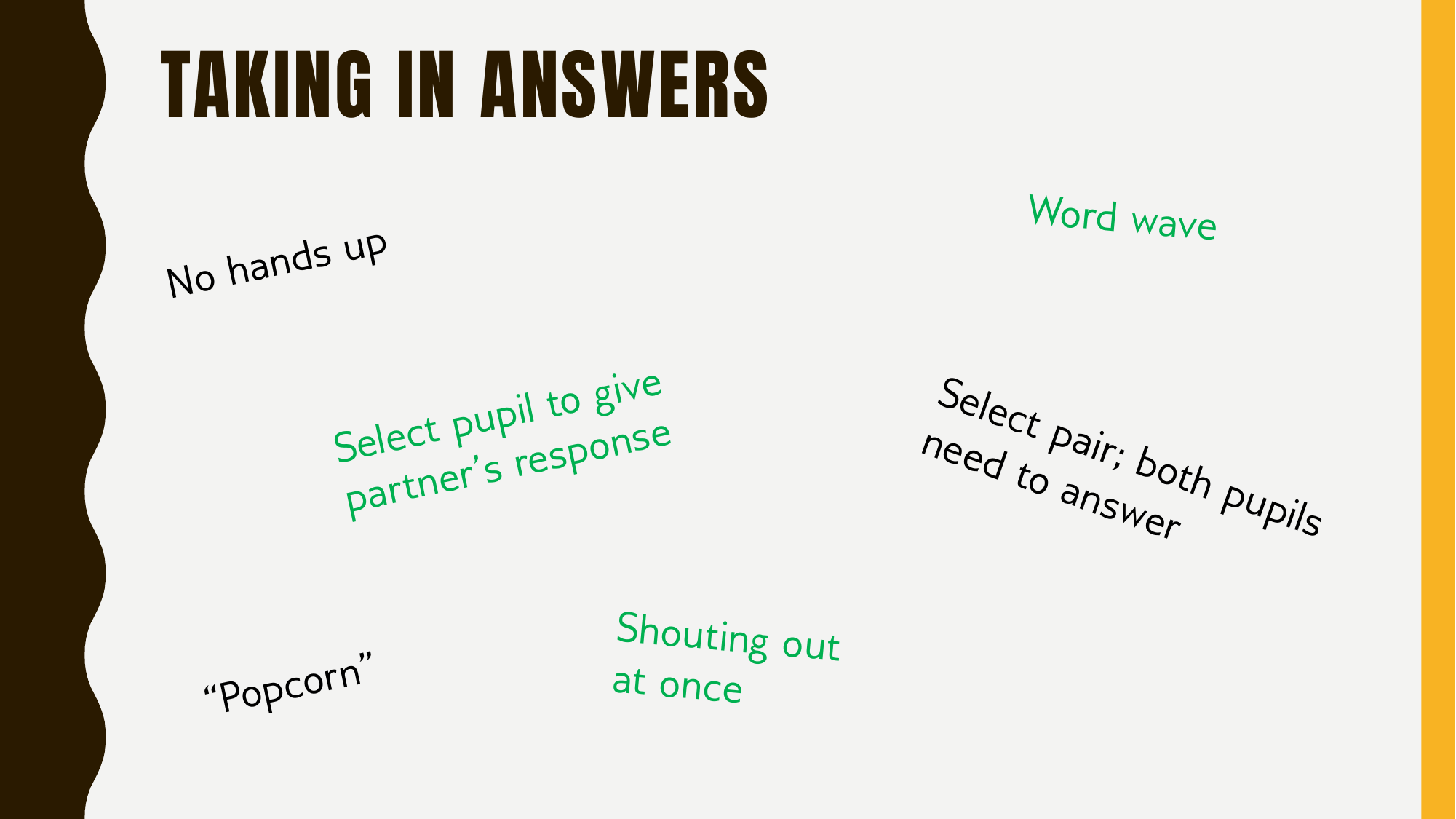

# Taking in answers
Word wave
No hands up
Select pupil to give partner’s response
Select pair; both pupils need to answer
Shouting out at once
“Popcorn”